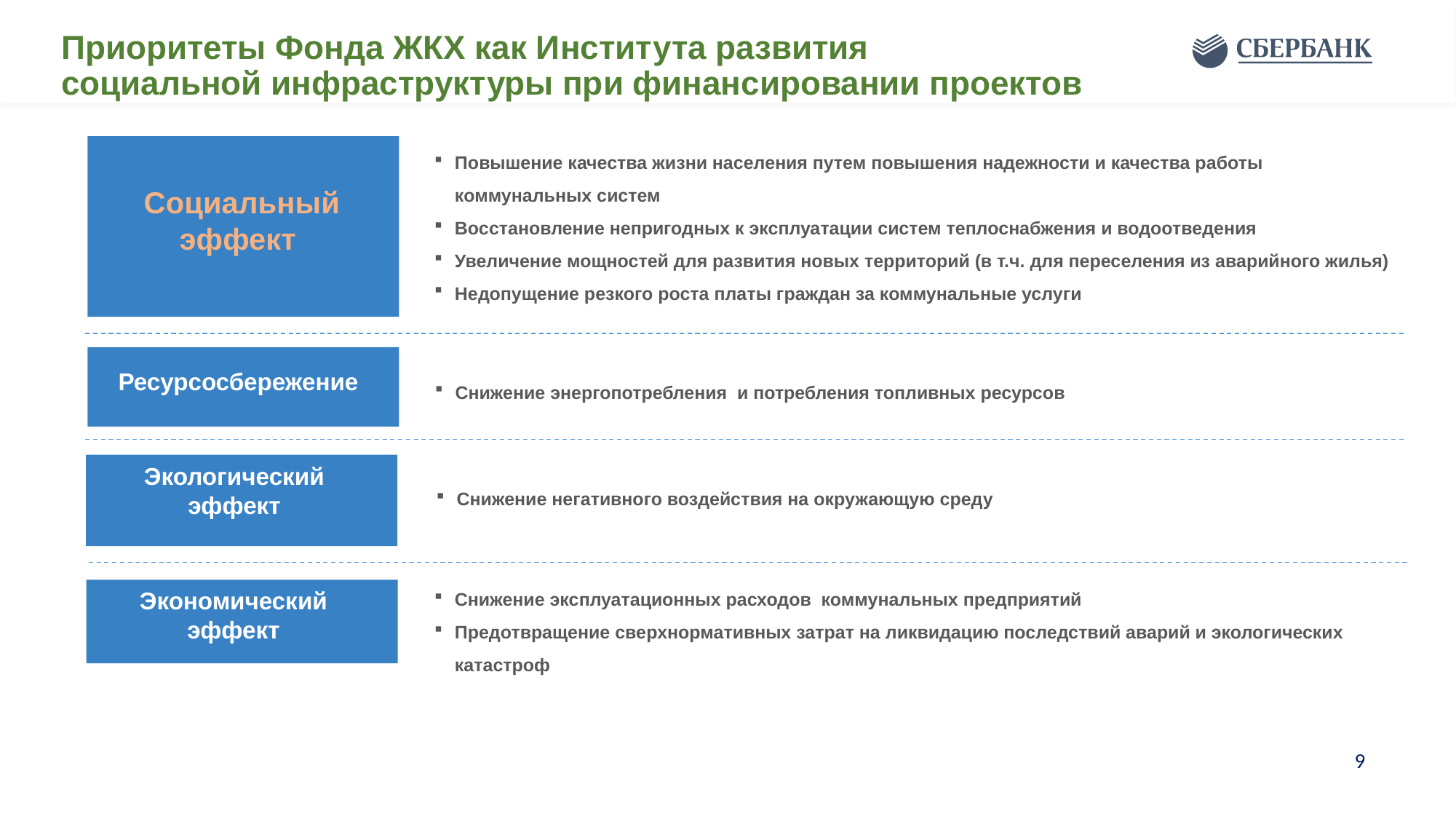

Приоритеты Фонда ЖКХ как Института развития
социальной инфраструктуры при финансировании проектов
Повышение качества жизни населения путем повышения надежности и качества работы коммунальных систем
Восстановление непригодных к эксплуатации систем теплоснабжения и водоотведения
Увеличение мощностей для развития новых территорий (в т.ч. для переселения из аварийного жилья)
Недопущение резкого роста платы граждан за коммунальные услуги

Социальный эффект

Ресурсосбережение
Снижение энергопотребления  и потребления топливных ресурсов

Экологический эффект
Снижение негативного воздействия на окружающую среду
Снижение эксплуатационных расходов  коммунальных предприятий
Предотвращение сверхнормативных затрат на ликвидацию последствий аварий и экологических катастроф

Экономический эффект
9